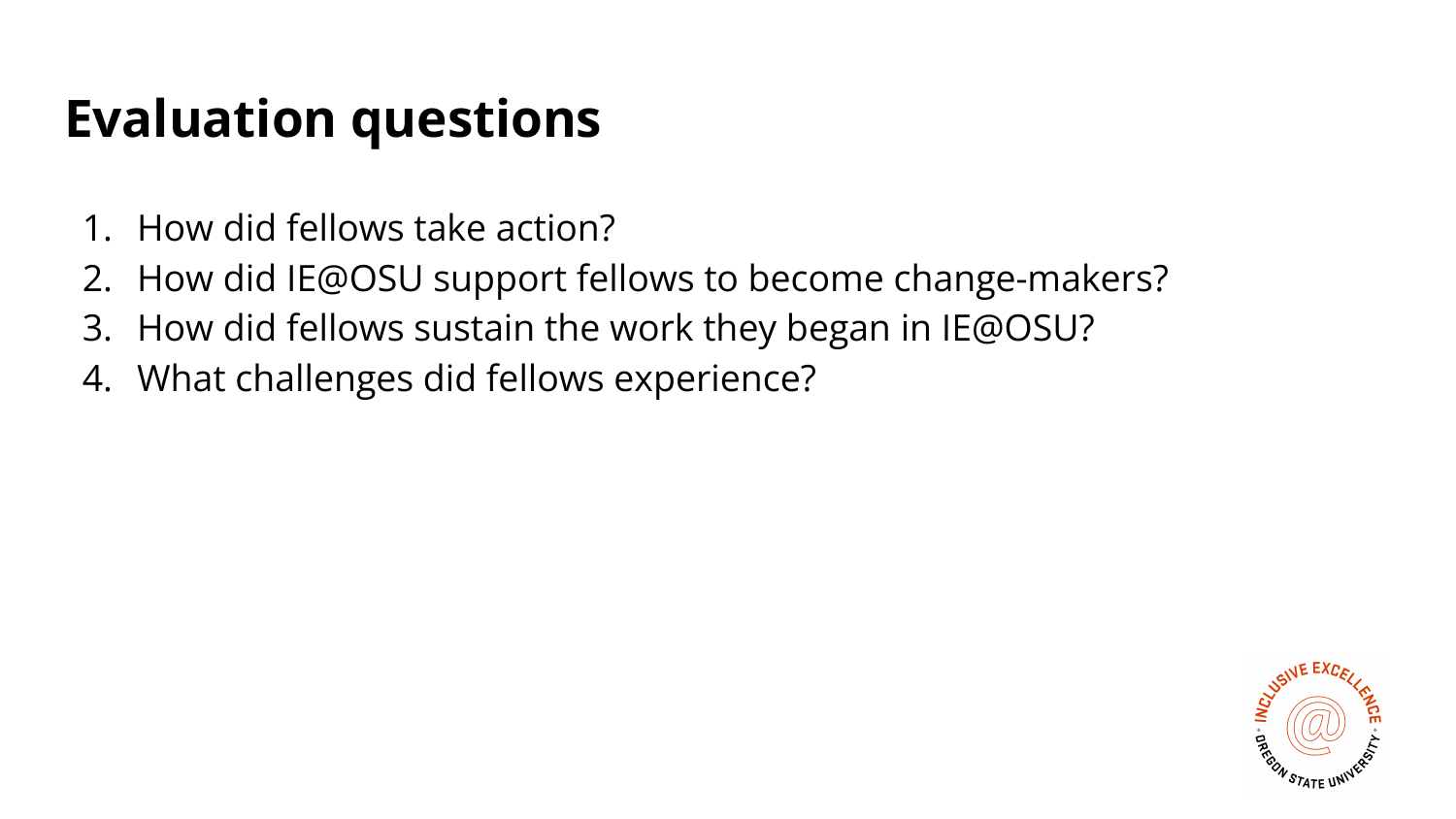

# Evaluation questions
How did fellows take action?
How did IE@OSU support fellows to become change-makers?
How did fellows sustain the work they began in IE@OSU?
What challenges did fellows experience?